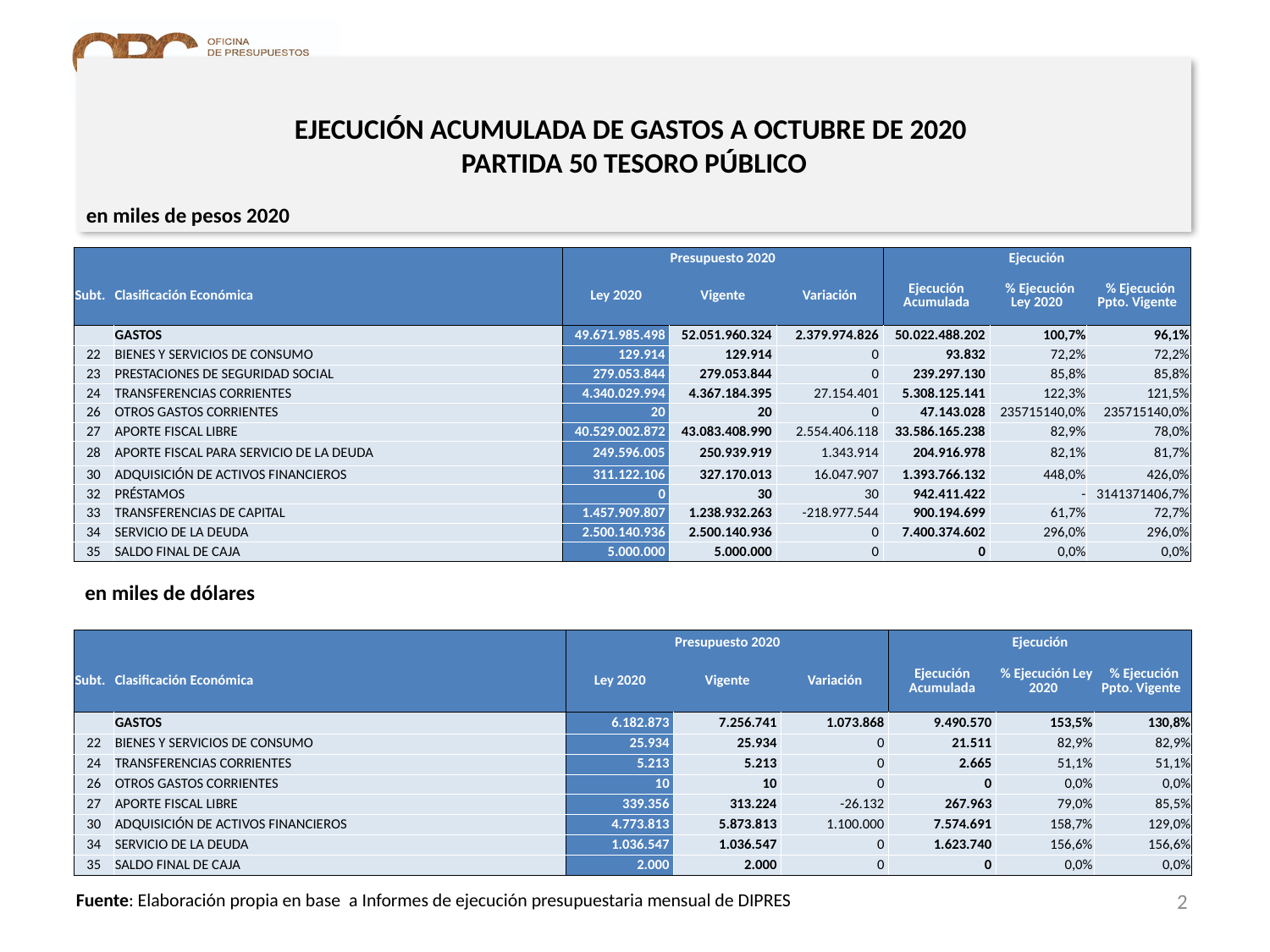

# EJECUCIÓN ACUMULADA DE GASTOS A OCTUBRE DE 2020 PARTIDA 50 TESORO PÚBLICO
en miles de pesos 2020
|  |  | Presupuesto 2020 |  |  | Ejecución |  |  |
| --- | --- | --- | --- | --- | --- | --- | --- |
| Subt. | Clasificación Económica | Ley 2020 | Vigente | Variación | Ejecución Acumulada | % Ejecución Ley 2020 | % Ejecución Ppto. Vigente |
|  | GASTOS | 49.671.985.498 | 52.051.960.324 | 2.379.974.826 | 50.022.488.202 | 100,7% | 96,1% |
| 22 | BIENES Y SERVICIOS DE CONSUMO | 129.914 | 129.914 | 0 | 93.832 | 72,2% | 72,2% |
| 23 | PRESTACIONES DE SEGURIDAD SOCIAL | 279.053.844 | 279.053.844 | 0 | 239.297.130 | 85,8% | 85,8% |
| 24 | TRANSFERENCIAS CORRIENTES | 4.340.029.994 | 4.367.184.395 | 27.154.401 | 5.308.125.141 | 122,3% | 121,5% |
| 26 | OTROS GASTOS CORRIENTES | 20 | 20 | 0 | 47.143.028 | 235715140,0% | 235715140,0% |
| 27 | APORTE FISCAL LIBRE | 40.529.002.872 | 43.083.408.990 | 2.554.406.118 | 33.586.165.238 | 82,9% | 78,0% |
| 28 | APORTE FISCAL PARA SERVICIO DE LA DEUDA | 249.596.005 | 250.939.919 | 1.343.914 | 204.916.978 | 82,1% | 81,7% |
| 30 | ADQUISICIÓN DE ACTIVOS FINANCIEROS | 311.122.106 | 327.170.013 | 16.047.907 | 1.393.766.132 | 448,0% | 426,0% |
| 32 | PRÉSTAMOS | 0 | 30 | 30 | 942.411.422 | - | 3141371406,7% |
| 33 | TRANSFERENCIAS DE CAPITAL | 1.457.909.807 | 1.238.932.263 | -218.977.544 | 900.194.699 | 61,7% | 72,7% |
| 34 | SERVICIO DE LA DEUDA | 2.500.140.936 | 2.500.140.936 | 0 | 7.400.374.602 | 296,0% | 296,0% |
| 35 | SALDO FINAL DE CAJA | 5.000.000 | 5.000.000 | 0 | 0 | 0,0% | 0,0% |
en miles de dólares
|  |  | Presupuesto 2020 |  |  | Ejecución |  |  |
| --- | --- | --- | --- | --- | --- | --- | --- |
| Subt. | Clasificación Económica | Ley 2020 | Vigente | Variación | Ejecución Acumulada | % Ejecución Ley 2020 | % Ejecución Ppto. Vigente |
|  | GASTOS | 6.182.873 | 7.256.741 | 1.073.868 | 9.490.570 | 153,5% | 130,8% |
| 22 | BIENES Y SERVICIOS DE CONSUMO | 25.934 | 25.934 | 0 | 21.511 | 82,9% | 82,9% |
| 24 | TRANSFERENCIAS CORRIENTES | 5.213 | 5.213 | 0 | 2.665 | 51,1% | 51,1% |
| 26 | OTROS GASTOS CORRIENTES | 10 | 10 | 0 | 0 | 0,0% | 0,0% |
| 27 | APORTE FISCAL LIBRE | 339.356 | 313.224 | -26.132 | 267.963 | 79,0% | 85,5% |
| 30 | ADQUISICIÓN DE ACTIVOS FINANCIEROS | 4.773.813 | 5.873.813 | 1.100.000 | 7.574.691 | 158,7% | 129,0% |
| 34 | SERVICIO DE LA DEUDA | 1.036.547 | 1.036.547 | 0 | 1.623.740 | 156,6% | 156,6% |
| 35 | SALDO FINAL DE CAJA | 2.000 | 2.000 | 0 | 0 | 0,0% | 0,0% |
2